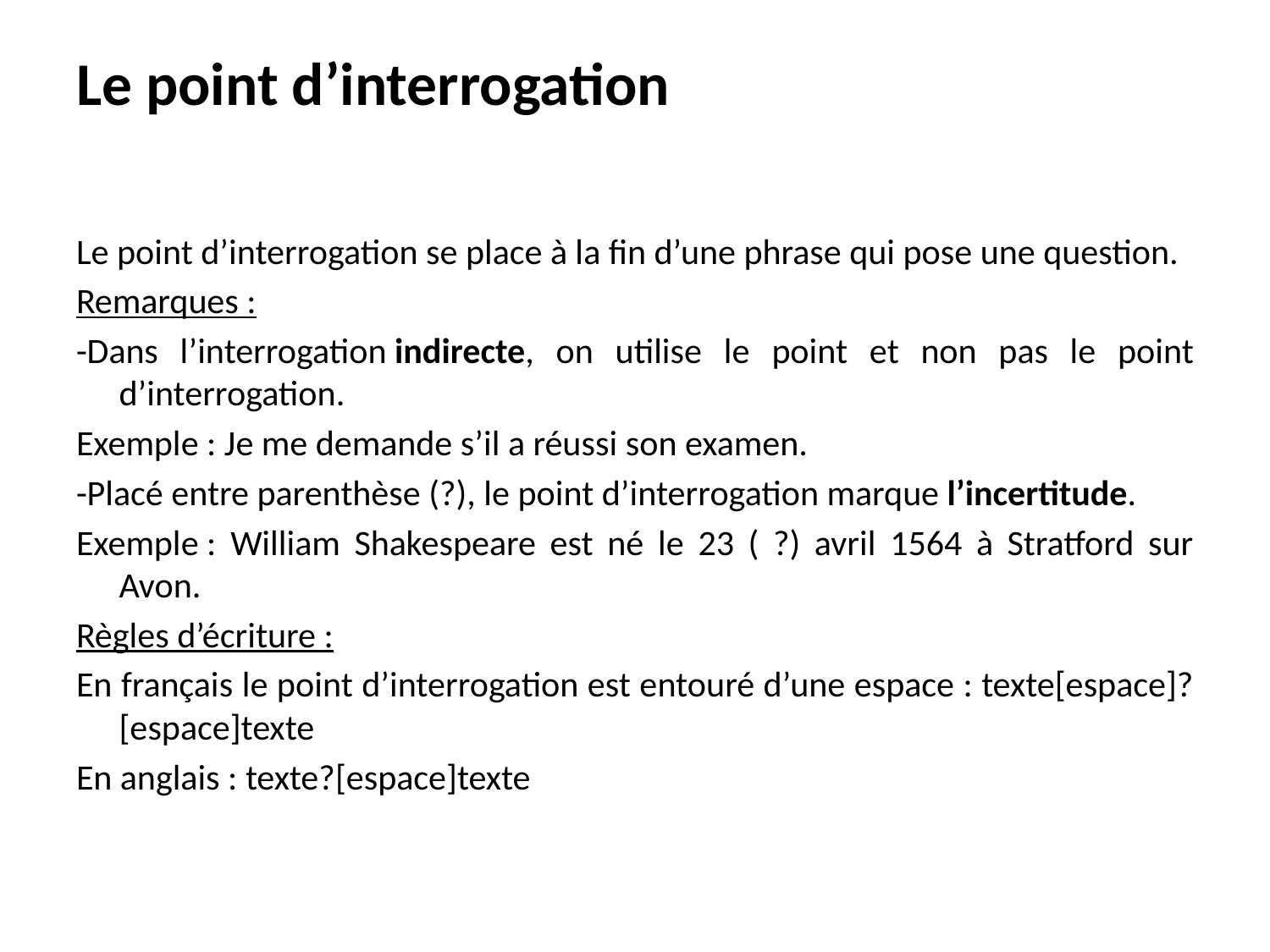

# Le point d’interrogation
Le point d’interrogation se place à la fin d’une phrase qui pose une question.
Remarques :
-Dans l’interrogation indirecte, on utilise le point et non pas le point d’interrogation.
Exemple : Je me demande s’il a réussi son examen.
-Placé entre parenthèse (?), le point d’interrogation marque l’incertitude.
Exemple : William Shakespeare est né le 23 ( ?) avril 1564 à Stratford sur Avon.
Règles d’écriture :
En français le point d’interrogation est entouré d’une espace : texte[espace]?[espace]texte
En anglais : texte?[espace]texte